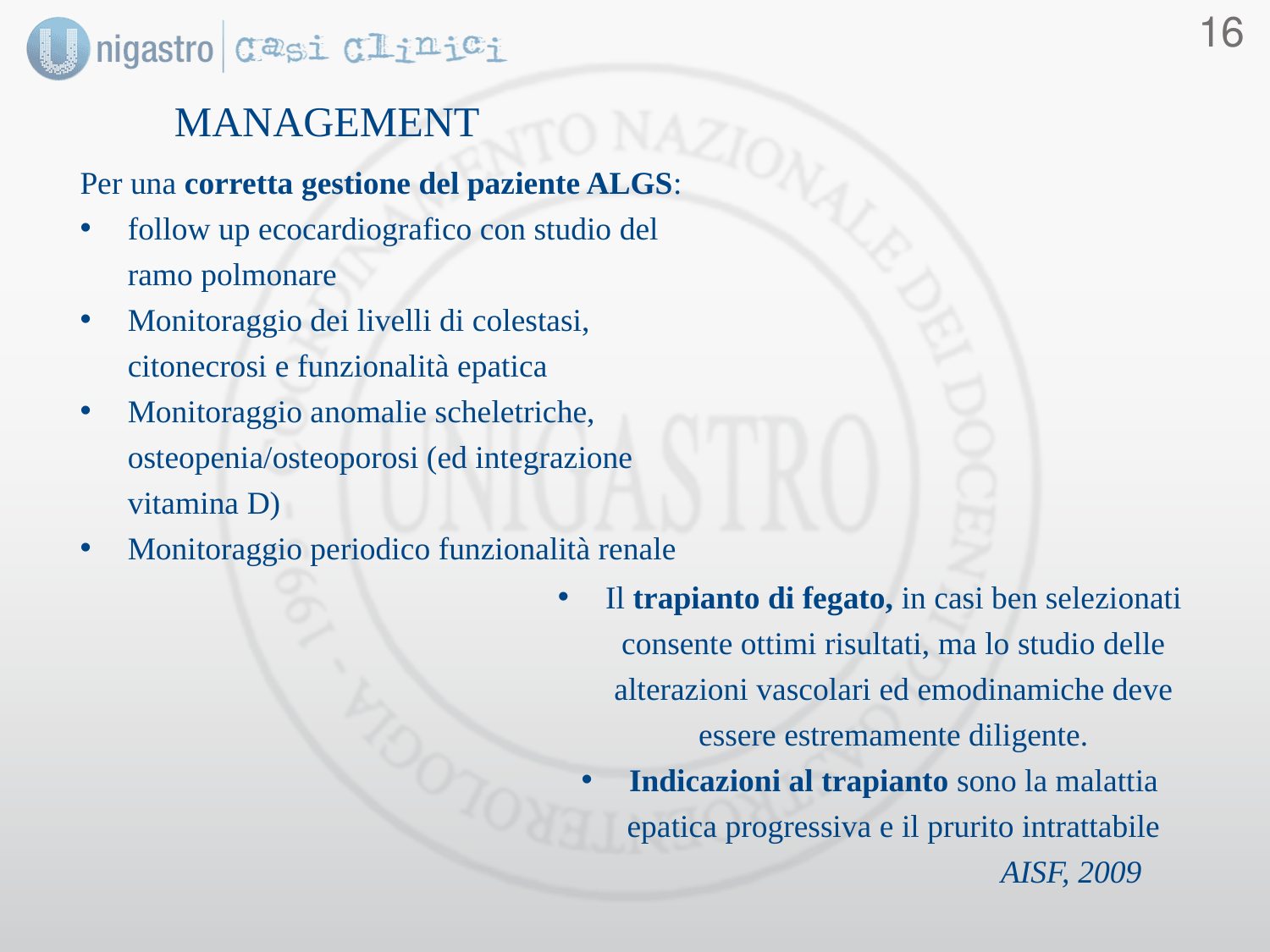

16
MANAGEMENT
#
Per una corretta gestione del paziente ALGS:
follow up ecocardiografico con studio del ramo polmonare
Monitoraggio dei livelli di colestasi, citonecrosi e funzionalità epatica
Monitoraggio anomalie scheletriche, osteopenia/osteoporosi (ed integrazione vitamina D)
Monitoraggio periodico funzionalità renale

Il trapianto di fegato, in casi ben selezionati consente ottimi risultati, ma lo studio delle alterazioni vascolari ed emodinamiche deve essere estremamente diligente.
Indicazioni al trapianto sono la malattia epatica progressiva e il prurito intrattabile
                                                  AISF, 2009

                                                  AISF, 2009